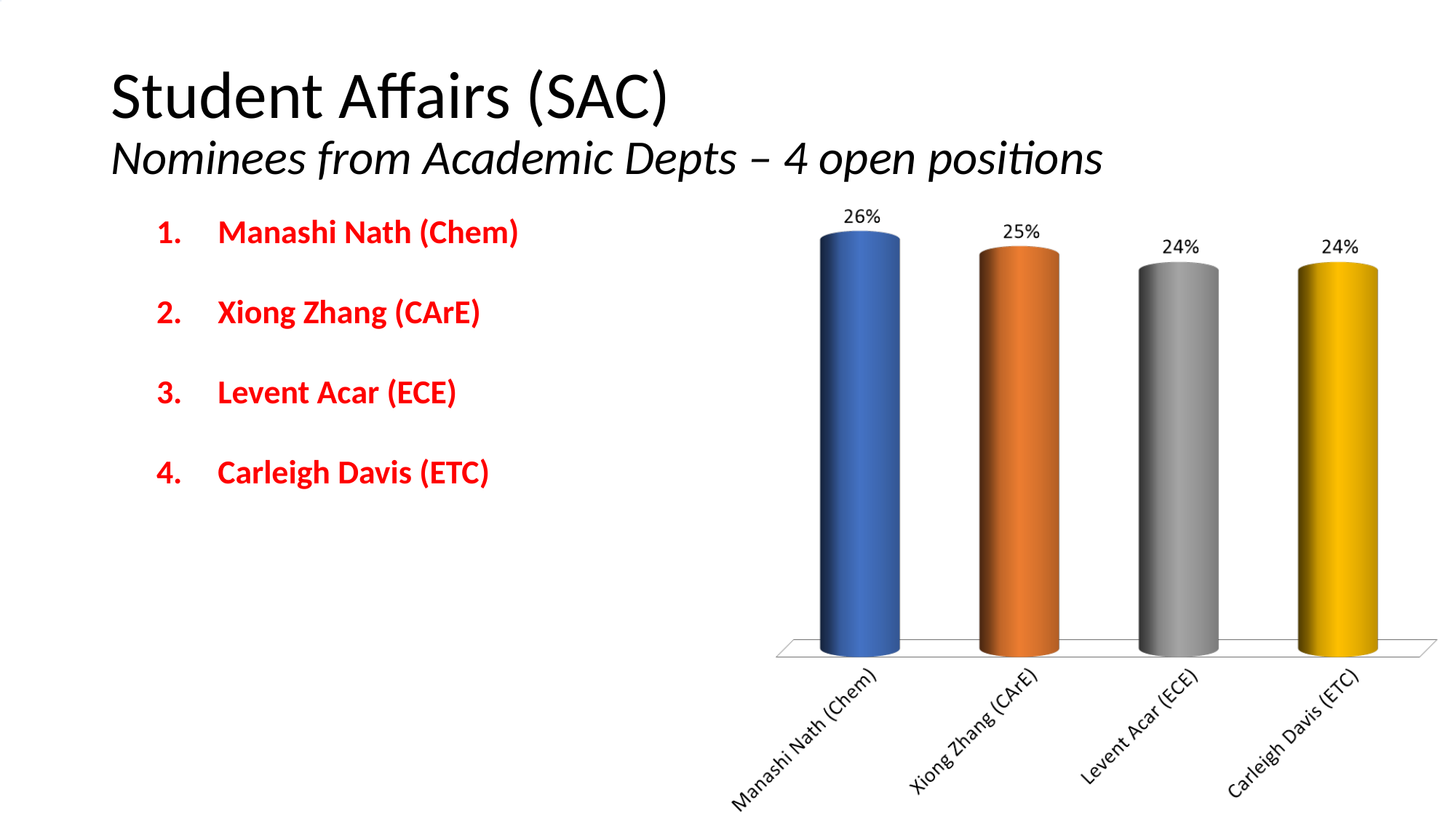

# Student Affairs (SAC) Nominees from Academic Depts – 4 open positions
Manashi Nath (Chem)
Xiong Zhang (CArE)
Levent Acar (ECE)
Carleigh Davis (ETC)